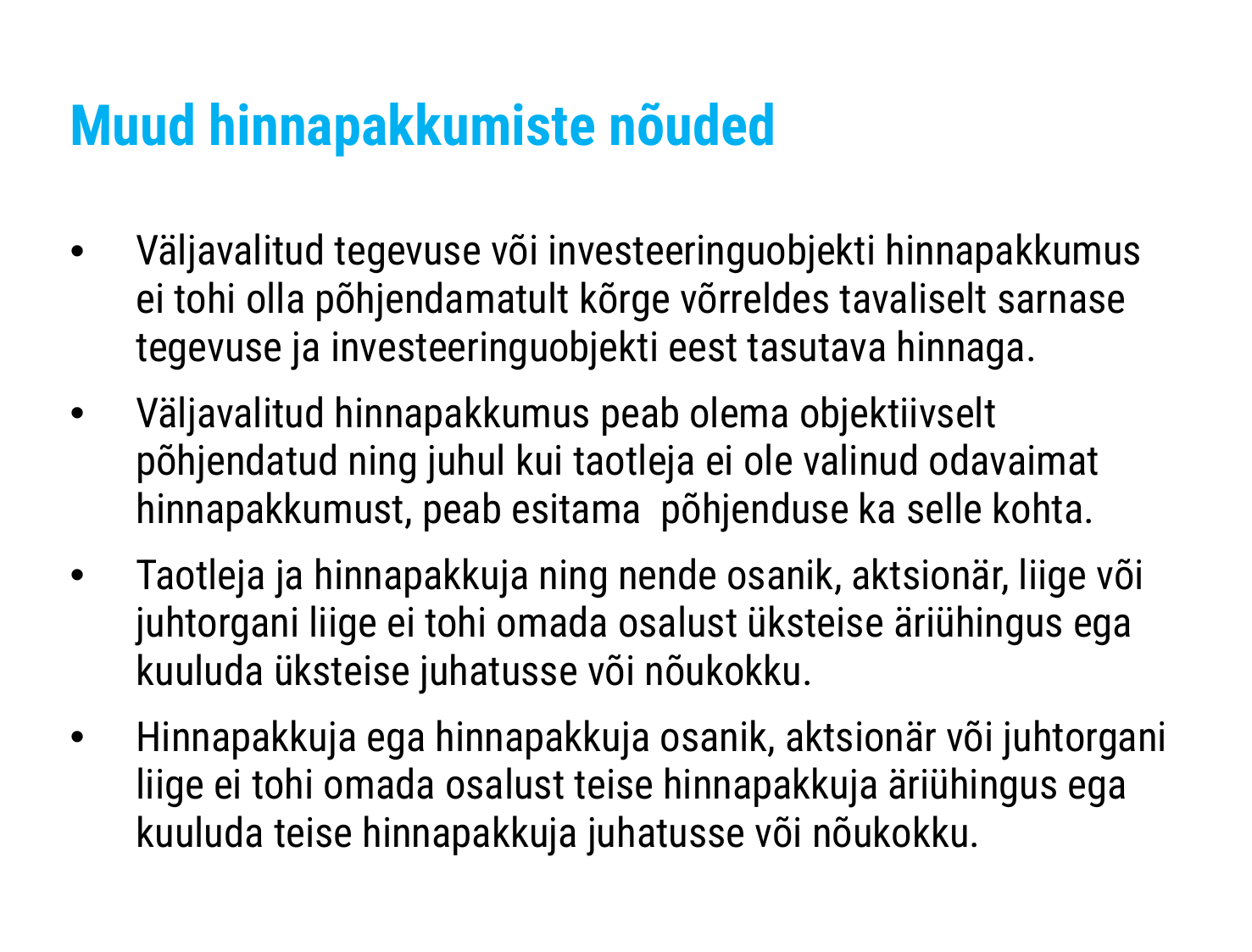

# Muud hinnapakkumiste nõuded
Väljavalitud tegevuse või investeeringuobjekti hinnapakkumus ei tohi olla põhjendamatult kõrge võrreldes tavaliselt sarnase tegevuse ja investeeringuobjekti eest tasutava hinnaga.
Väljavalitud hinnapakkumus peab olema objektiivselt põhjendatud ning juhul kui taotleja ei ole valinud odavaimat hinnapakkumust, peab esitama  põhjenduse ka selle kohta.
Taotleja ja hinnapakkuja ning nende osanik, aktsionär, liige või juhtorgani liige ei tohi omada osalust üksteise äriühingus ega kuuluda üksteise juhatusse või nõukokku.
Hinnapakkuja ega hinnapakkuja osanik, aktsionär või juhtorgani liige ei tohi omada osalust teise hinnapakkuja äriühingus ega kuuluda teise hinnapakkuja juhatusse või nõukokku.